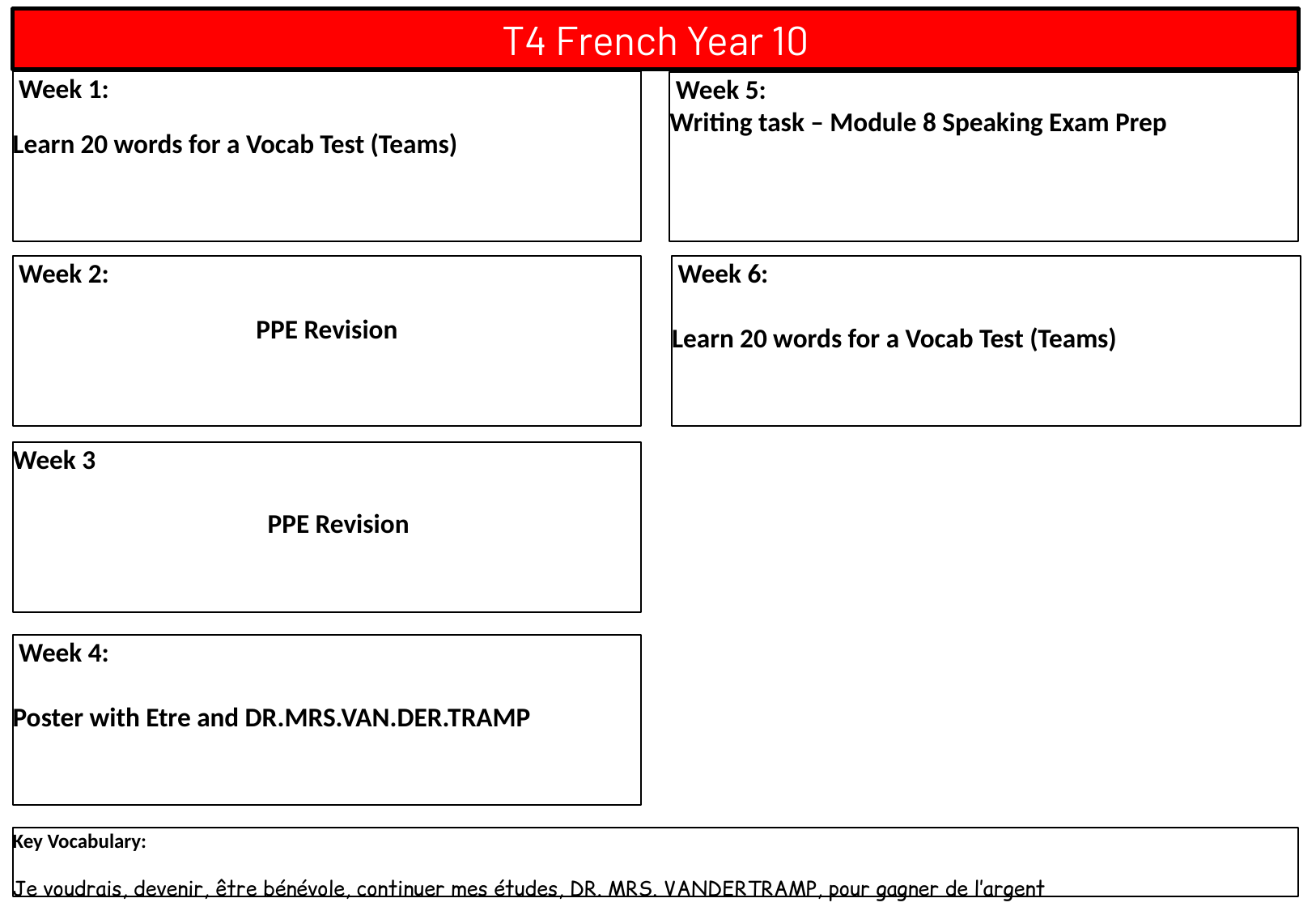

T4 French Year 10
 Week 1:
Learn 20 words for a Vocab Test (Teams)

 Week 5:
Writing task – Module 8 Speaking Exam Prep

 Week 2:
PPE Revision
 Week 6:

Learn 20 words for a Vocab Test (Teams)

Week 3

                                          PPE Revision

 Week 4:

Poster with Etre and DR.MRS.VAN.DER.TRAMP

Key Vocabulary:
Je voudrais, devenir, être bénévole, continuer mes études, DR. MRS. VANDERTRAMP, pour gagner de l’argent